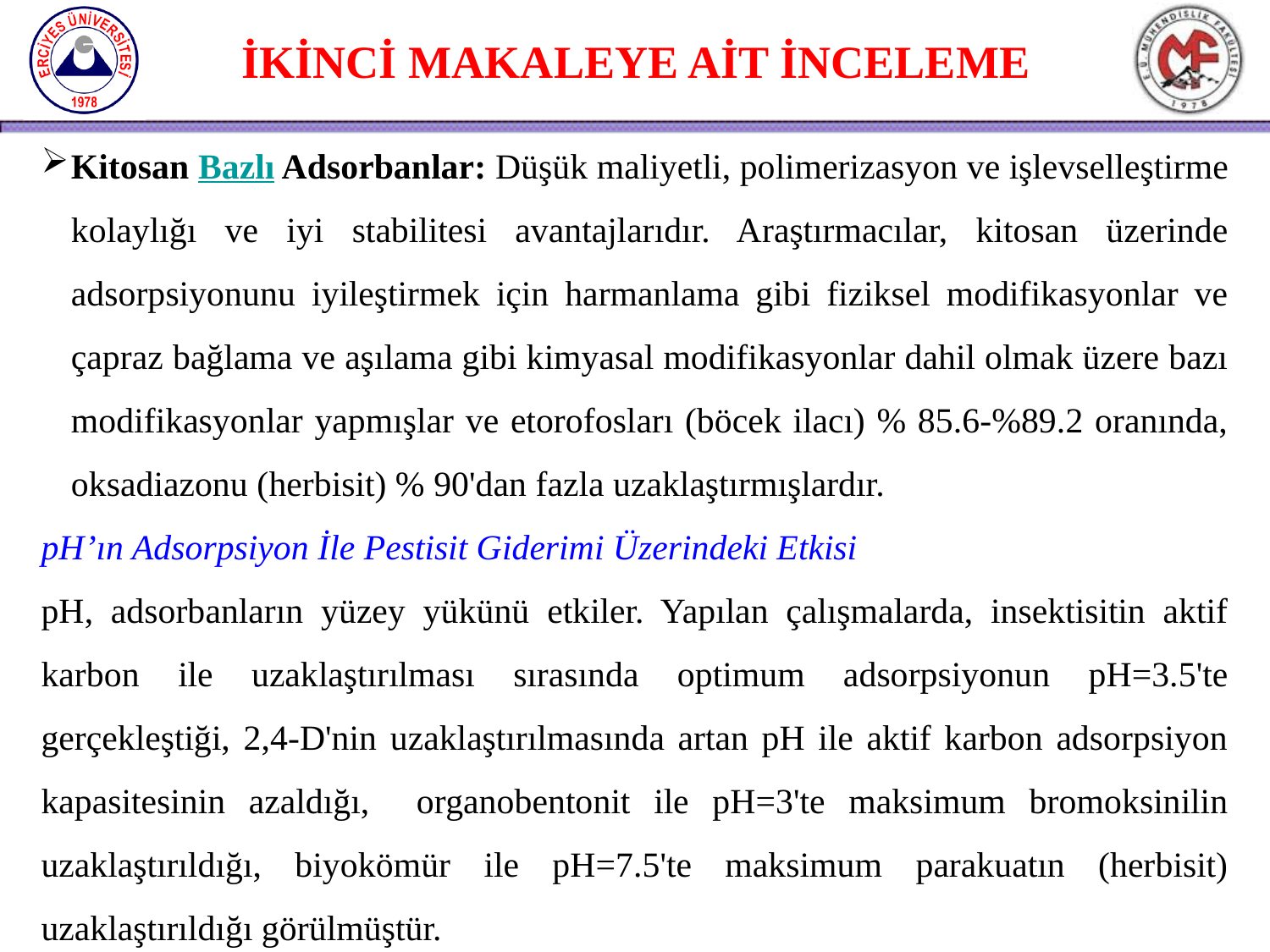

İKİNCİ MAKALEYE AİT İNCELEME
Kitosan Bazlı Adsorbanlar: Düşük maliyetli, polimerizasyon ve işlevselleştirme kolaylığı ve iyi stabilitesi avantajlarıdır. Araştırmacılar, kitosan üzerinde adsorpsiyonunu iyileştirmek için harmanlama gibi fiziksel modifikasyonlar ve çapraz bağlama ve aşılama gibi kimyasal modifikasyonlar dahil olmak üzere bazı modifikasyonlar yapmışlar ve etorofosları (böcek ilacı) % 85.6-%89.2 oranında, oksadiazonu (herbisit) % 90'dan fazla uzaklaştırmışlardır.
pH’ın Adsorpsiyon İle Pestisit Giderimi Üzerindeki Etkisi
pH, adsorbanların yüzey yükünü etkiler. Yapılan çalışmalarda, insektisitin aktif karbon ile uzaklaştırılması sırasında optimum adsorpsiyonun pH=3.5'te gerçekleştiği, 2,4-D'nin uzaklaştırılmasında artan pH ile aktif karbon adsorpsiyon kapasitesinin azaldığı,  organobentonit ile pH=3'te maksimum bromoksinilin uzaklaştırıldığı, biyokömür ile pH=7.5'te maksimum parakuatın (herbisit) uzaklaştırıldığı görülmüştür.